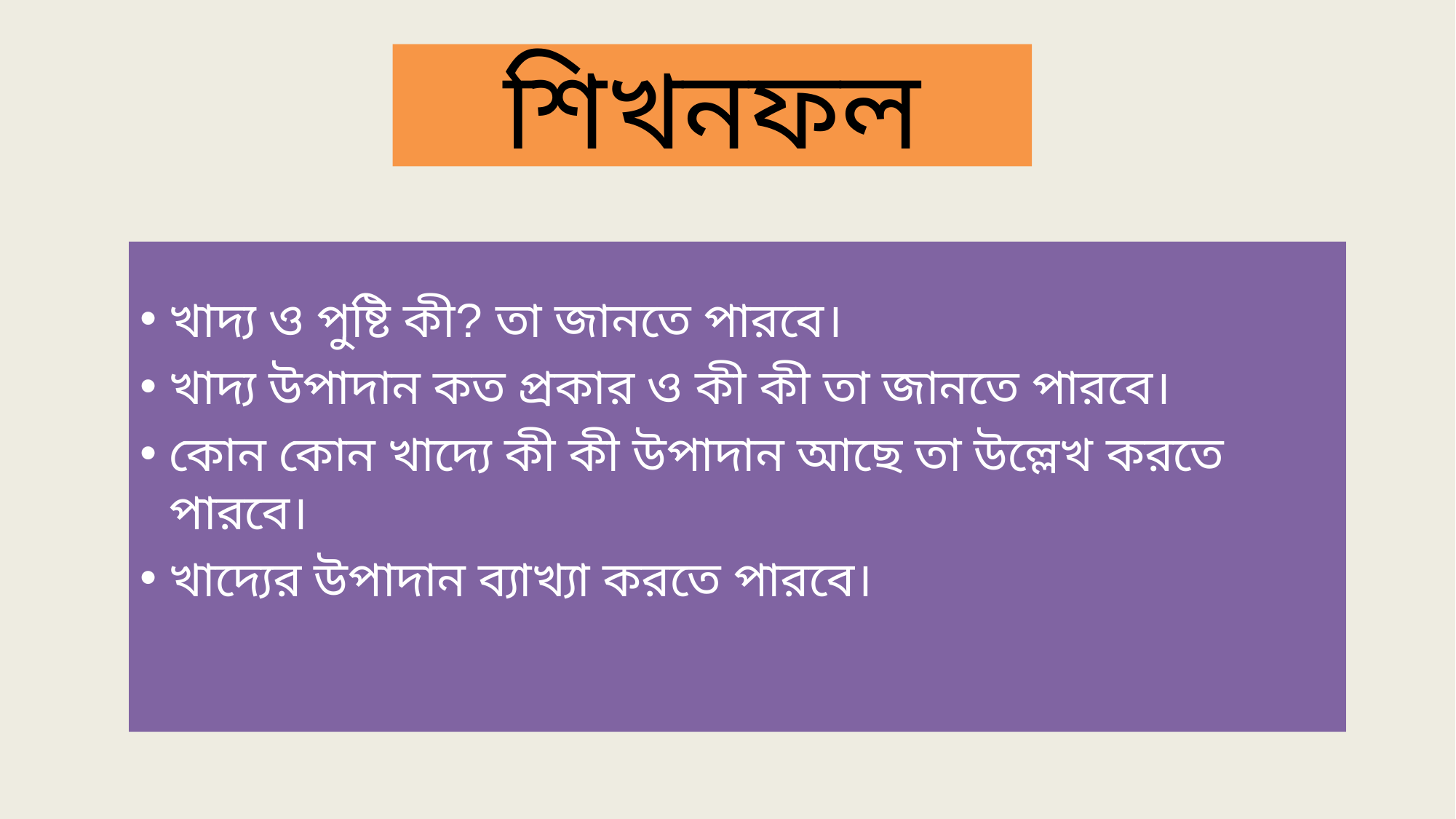

# শিখনফল

খাদ্য ও পুষ্টি কী? তা জানতে পারবে।
খাদ্য উপাদান কত প্রকার ও কী কী তা জানতে পারবে।
কোন কোন খাদ্যে কী কী উপাদান আছে তা উল্লেখ করতে পারবে।
খাদ্যের উপাদান ব্যাখ্যা করতে পারবে।